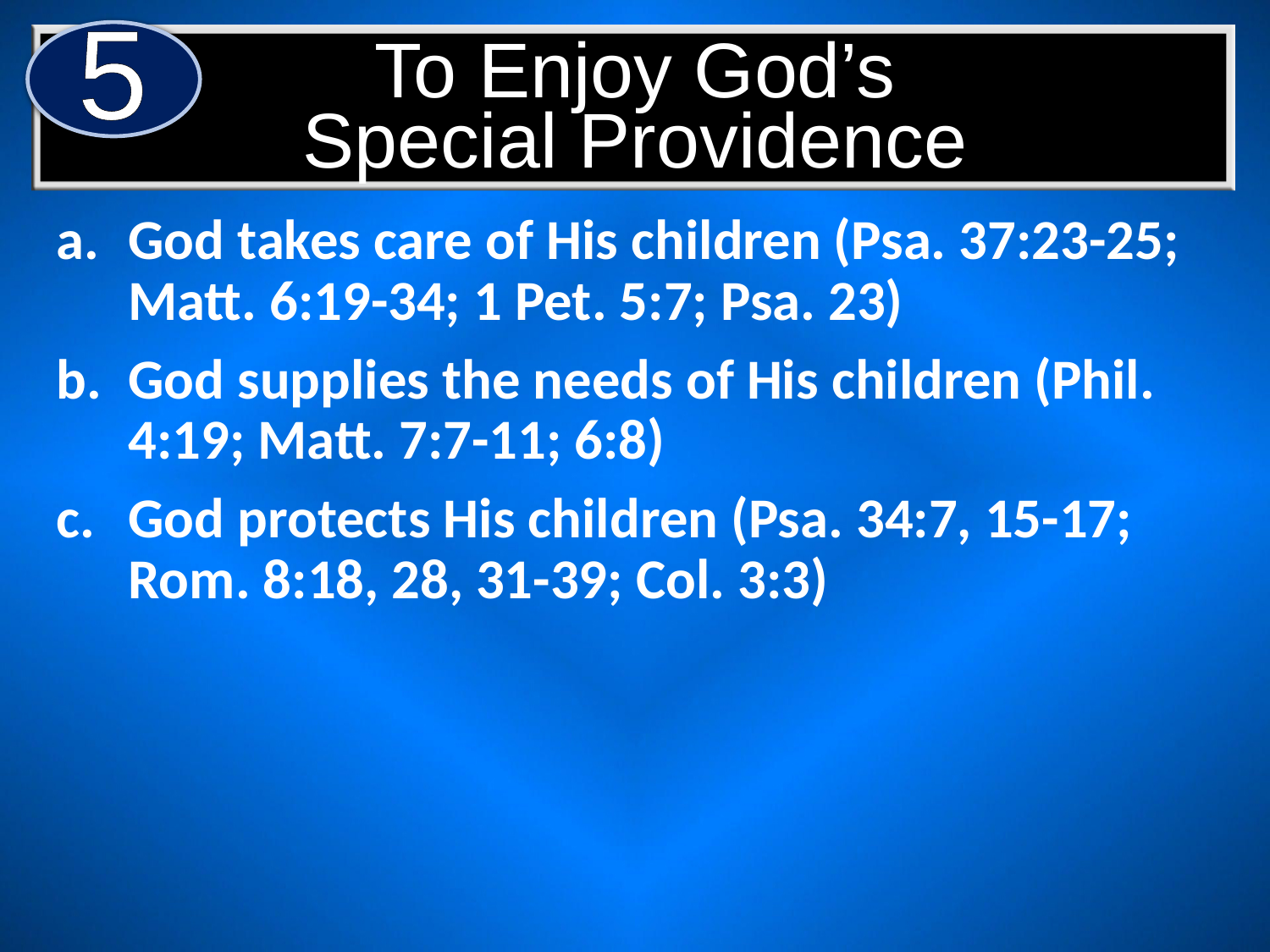

5

# To Enjoy God’s Special Providence
God takes care of His children (Psa. 37:23-25; Matt. 6:19-34; 1 Pet. 5:7; Psa. 23)
God supplies the needs of His children (Phil. 4:19; Matt. 7:7-11; 6:8)
God protects His children (Psa. 34:7, 15-17; Rom. 8:18, 28, 31-39; Col. 3:3)